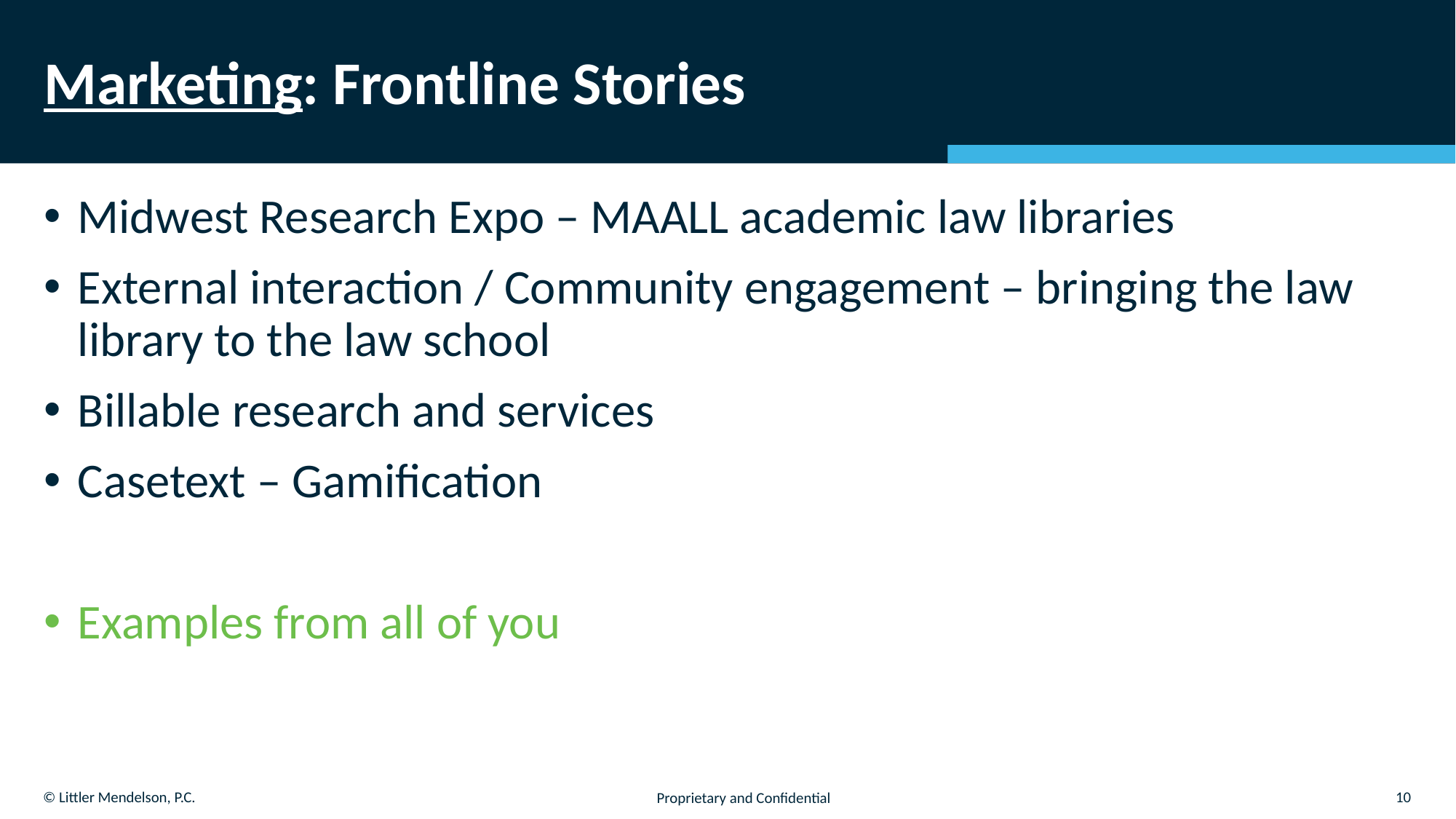

# Marketing: Frontline Stories
Midwest Research Expo – MAALL academic law libraries
External interaction / Community engagement – bringing the law library to the law school
Billable research and services
Casetext – Gamification

Examples from all of you
10